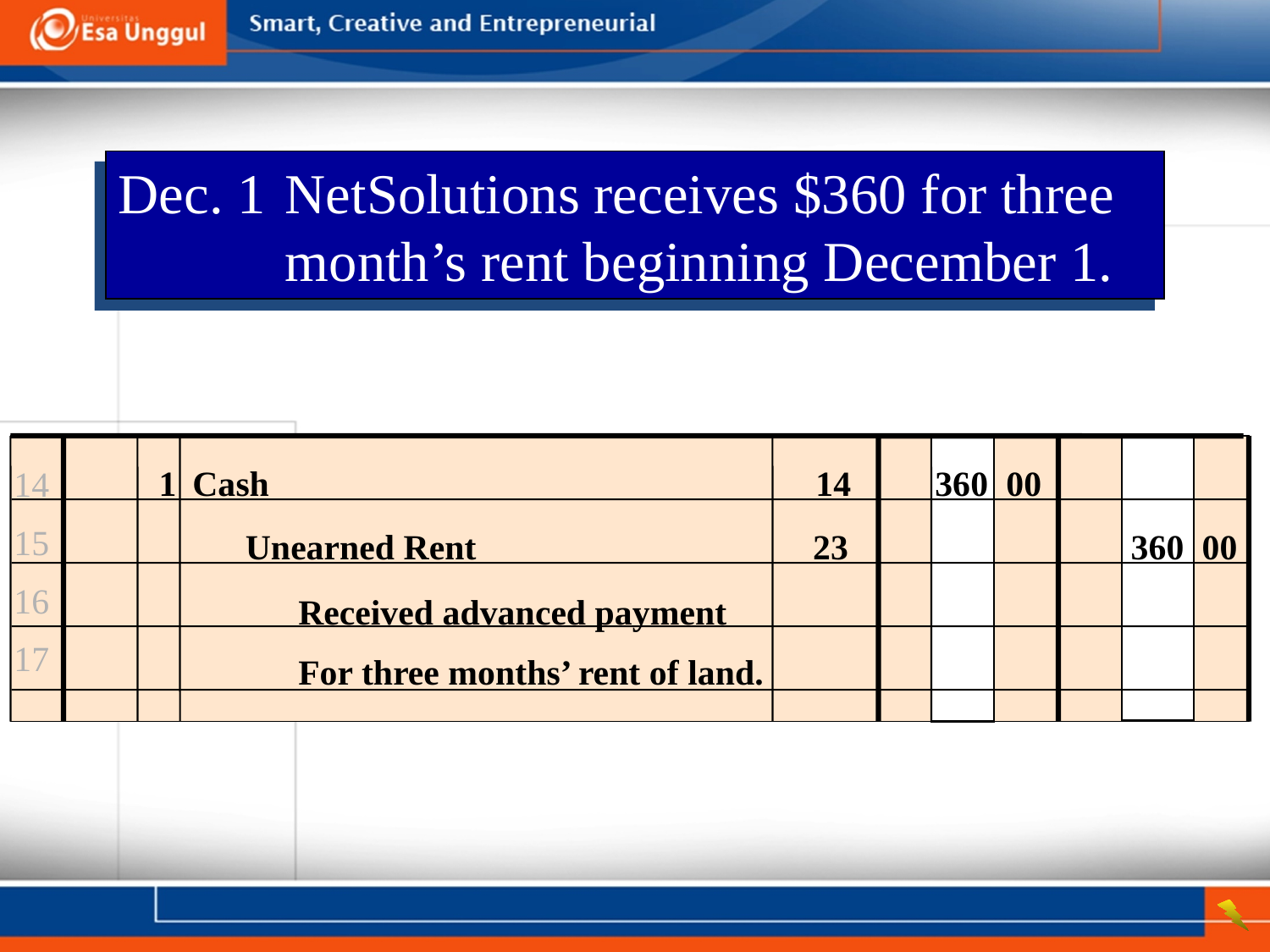

Dec. 1	NetSolutions receives $360 for three month’s rent beginning December 1.

	 1

14
15
16
17
Cash	14	360  00

Unearned Rent	23	360  00

Received advanced payment
For three months’ rent of land.